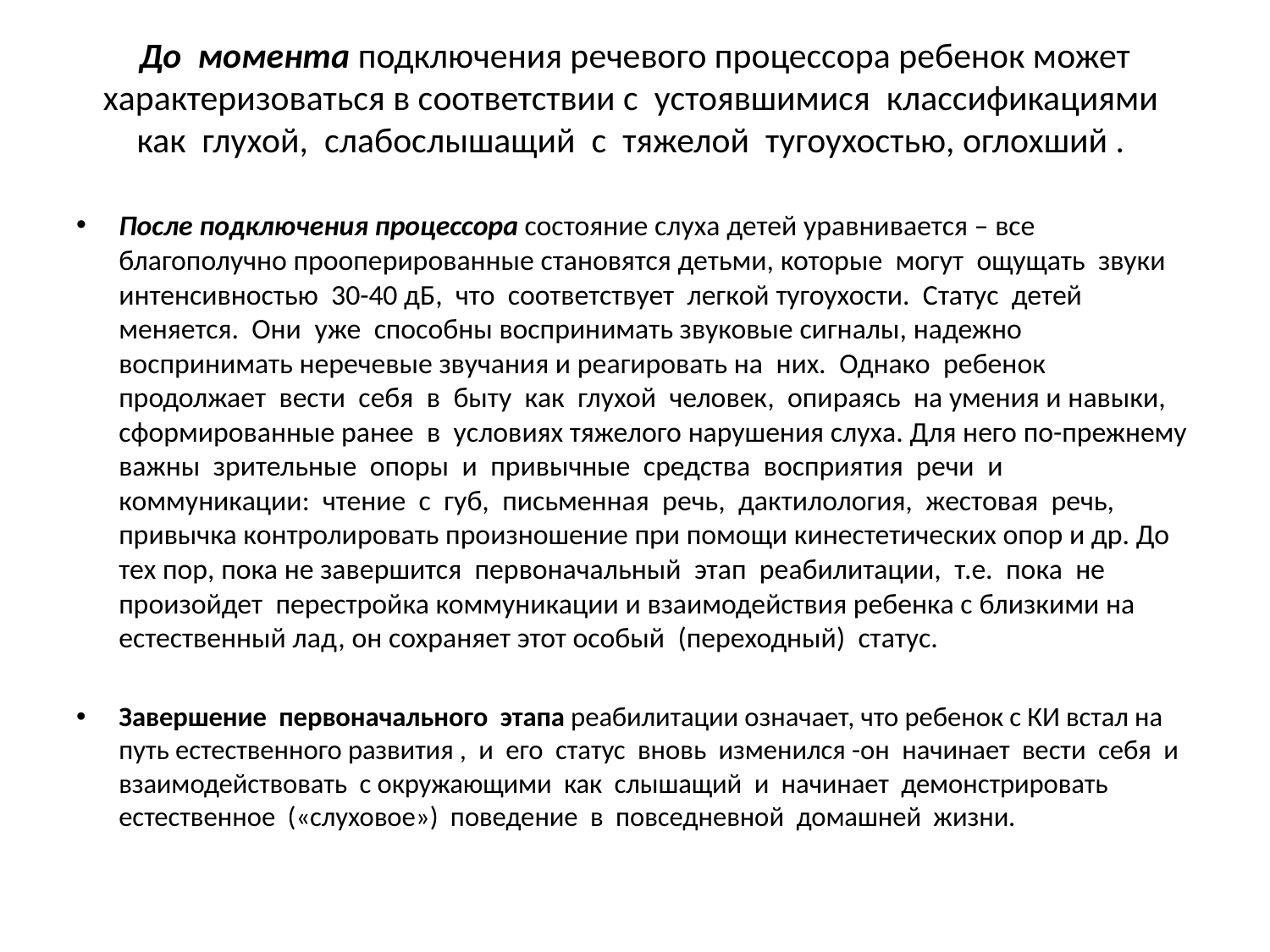

# До  момента подключения речевого процессора ребенок может характеризоваться в соответствии с  устоявшимися  классификациями  как  глухой,  слабослышащий  с  тяжелой  тугоухостью, оглохший .
После подключения процессора состояние слуха детей уравнивается – все благополучно прооперированные становятся детьми, которые  могут  ощущать  звуки  интенсивностью  30-40 дБ,  что  соответствует  легкой тугоухости.  Статус  детей  меняется.  Они  уже  способны воспринимать звуковые сигналы, надежно воспринимать неречевые звучания и реагировать на  них.  Однако  ребенок  продолжает  вести  себя  в  быту  как  глухой  человек,  опираясь  на умения и навыки, сформированные ранее  в  условиях тяжелого нарушения слуха. Для него по-прежнему  важны  зрительные  опоры  и  привычные  средства  восприятия  речи  и коммуникации:  чтение  с  губ,  письменная  речь,  дактилология,  жестовая  речь,  привычка контролировать произношение при помощи кинестетических опор и др. До тех пор, пока не завершится  первоначальный  этап  реабилитации,  т.е.  пока  не  произойдет  перестройка коммуникации и взаимодействия ребенка с близкими на естественный лад, он сохраняет этот особый  (переходный)  статус.

Завершение  первоначального  этапа реабилитации означает, что ребенок с КИ встал на путь естественного развития ,  и  его  статус  вновь  изменился -он  начинает  вести  себя  и взаимодействовать  с окружающими  как  слышащий  и  начинает  демонстрировать естественное  («слуховое»)  поведение  в  повседневной  домашней  жизни.